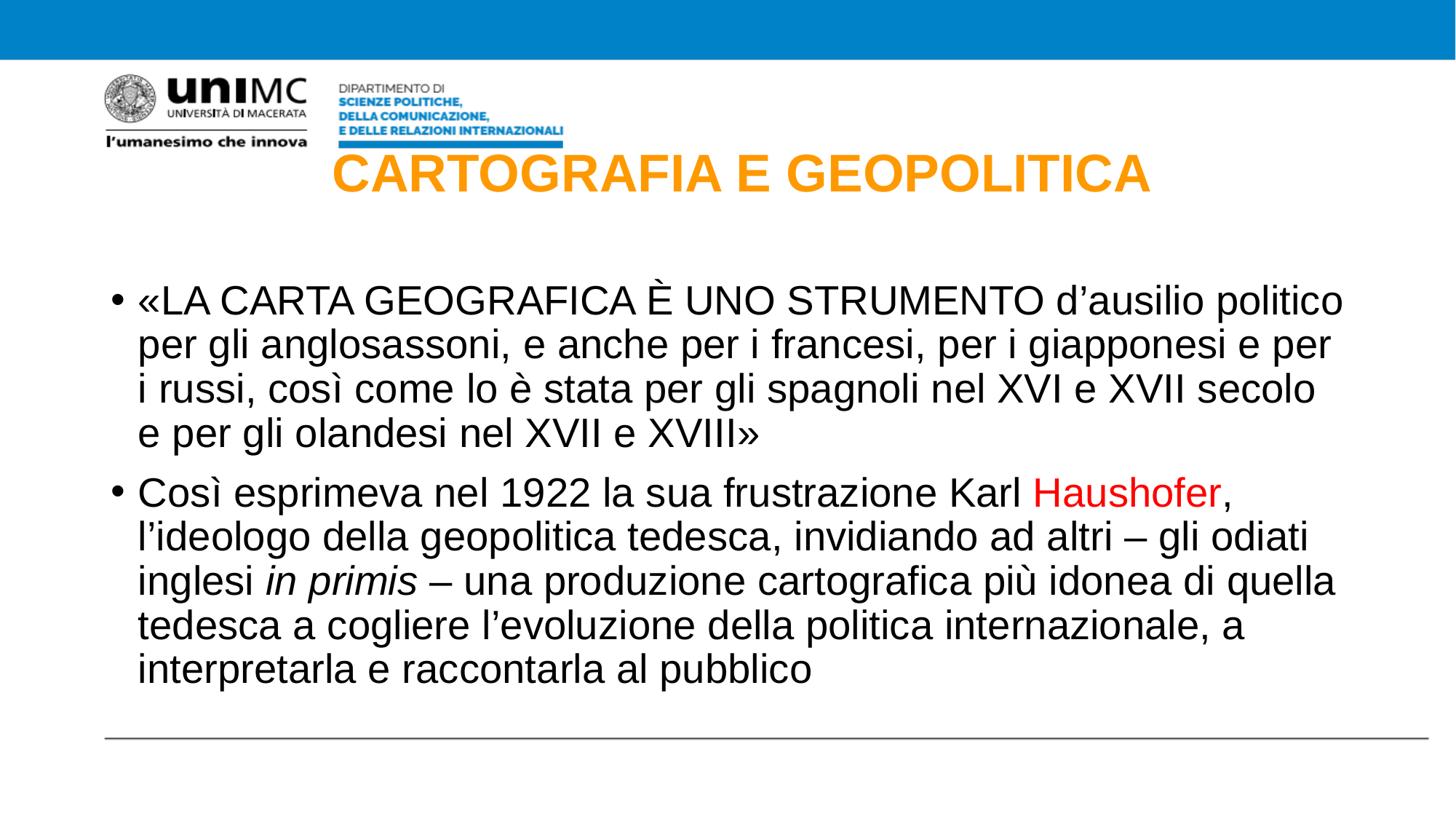

# CARTOGRAFIA E GEOPOLITICA
«LA CARTA GEOGRAFICA È UNO STRUMENTO d’ausilio politico per gli anglosassoni, e anche per i francesi, per i giapponesi e per i russi, così come lo è stata per gli spagnoli nel XVI e XVII secolo e per gli olandesi nel XVII e XVIII»
Così esprimeva nel 1922 la sua frustrazione Karl Haushofer, l’ideologo della geopolitica tedesca, invidiando ad altri – gli odiati inglesi in primis – una produzione cartografica più idonea di quella tedesca a cogliere l’evoluzione della politica internazionale, a interpretarla e raccontarla al pubblico